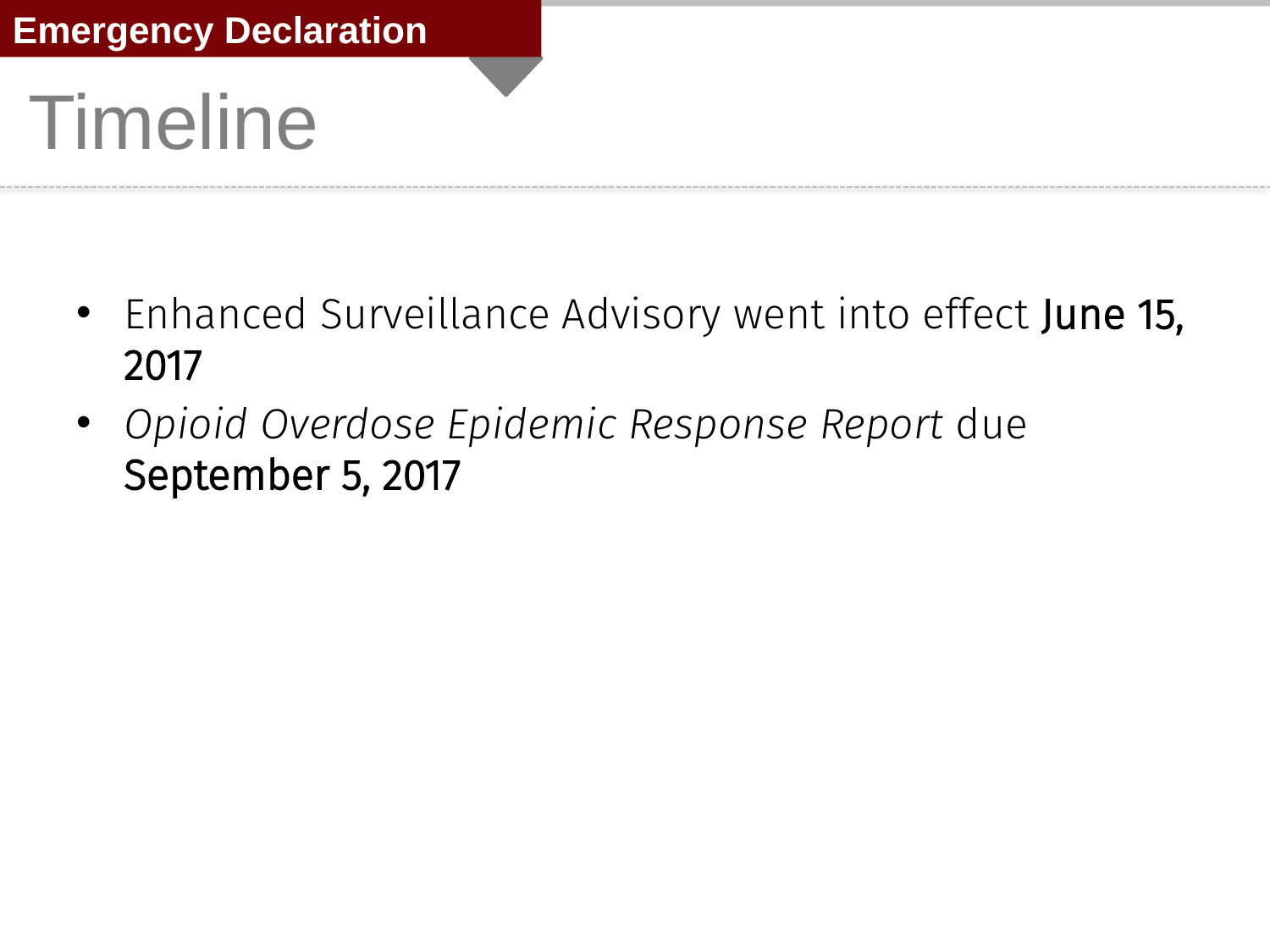

Emergency Declaration

Timeline

Enhanced Surveillance Advisory went into effect June 15, 2017
Opioid Overdose Epidemic Response Report due September 5, 2017